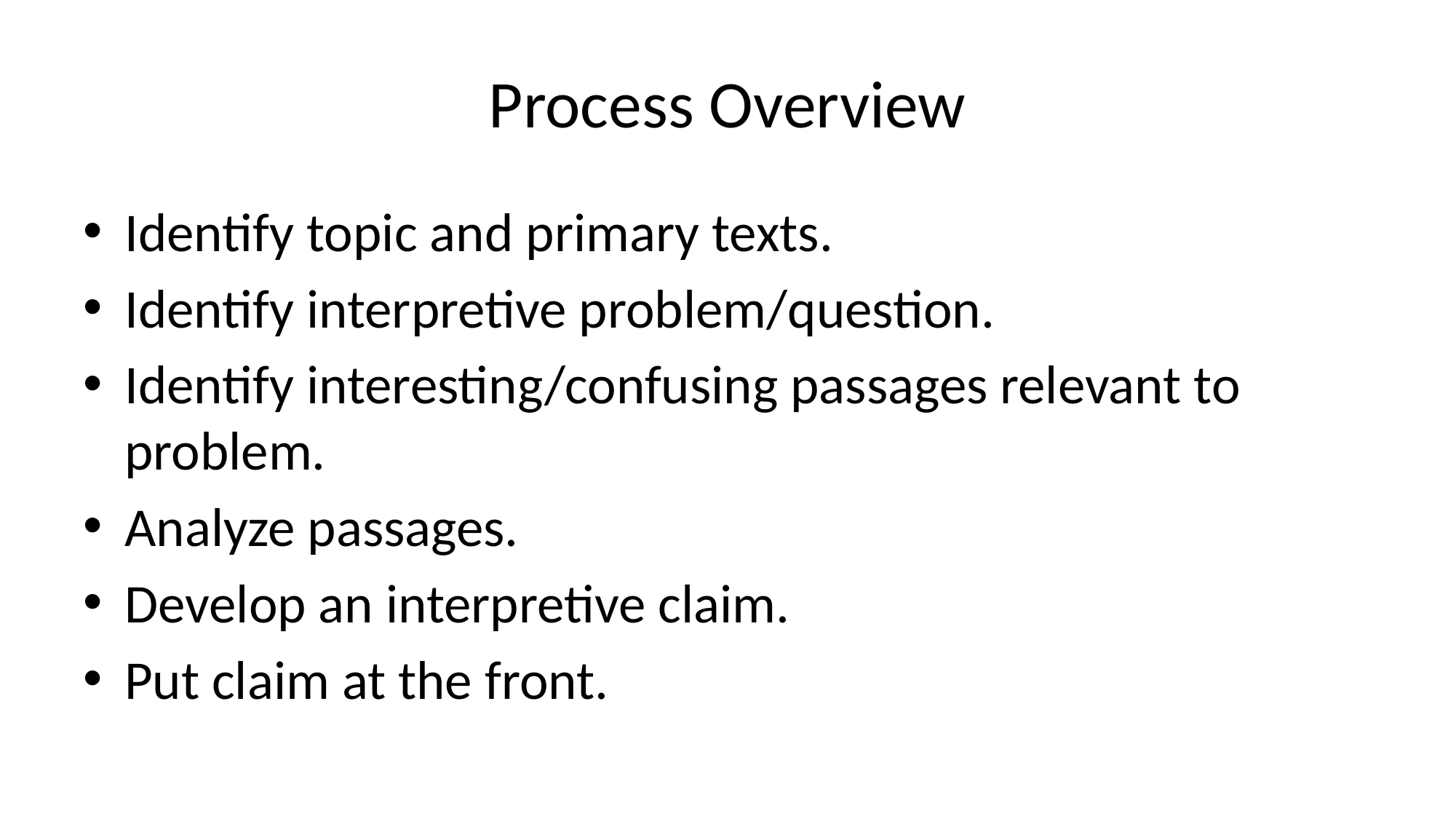

# Process Overview
Identify topic and primary texts.
Identify interpretive problem/question.
Identify interesting/confusing passages relevant to problem.
Analyze passages.
Develop an interpretive claim.
Put claim at the front.